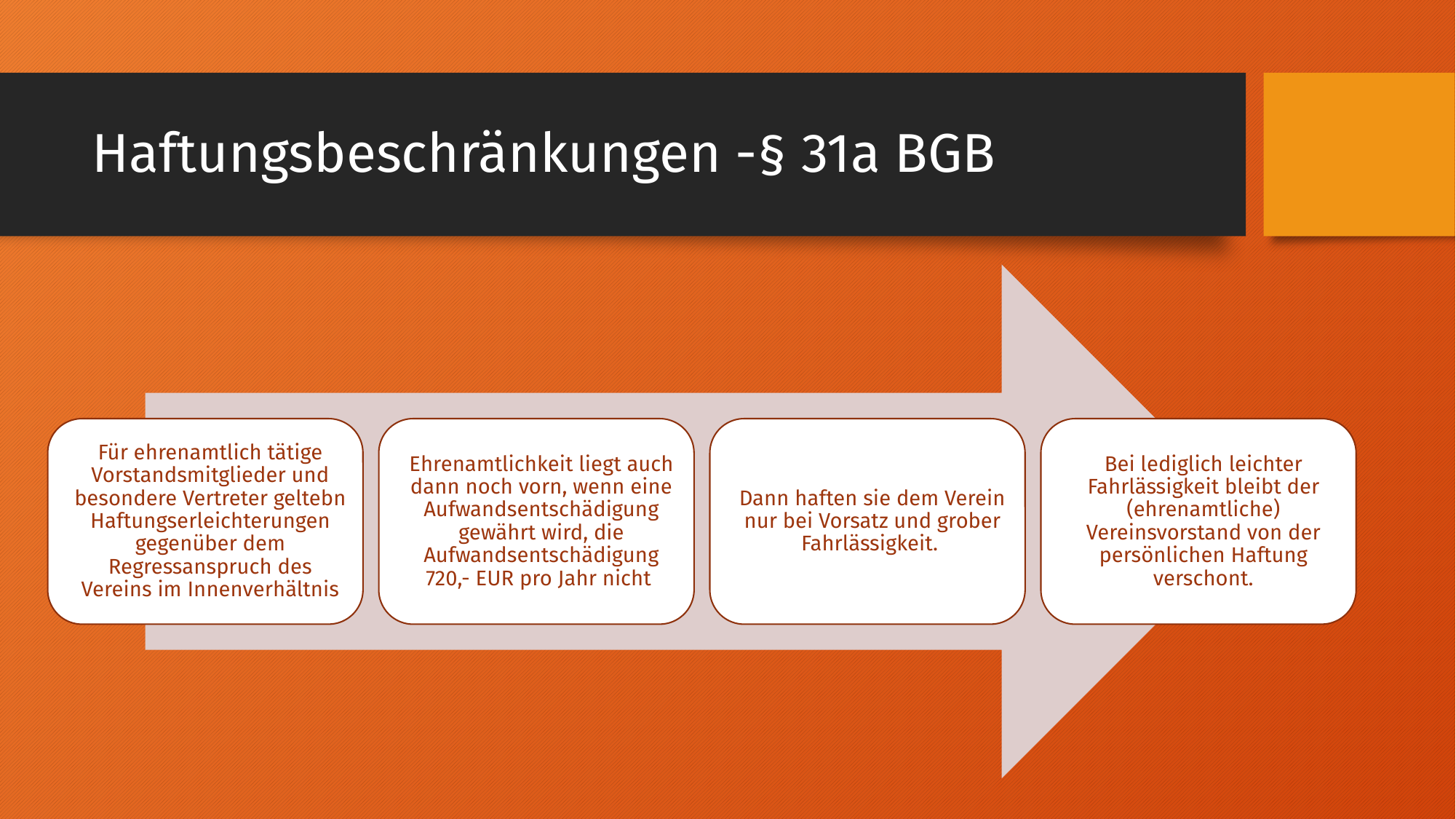

# Haftungsbeschränkungen -§ 31a BGB
Für ehrenamtlich tätige Vorstandsmitglieder und besondere Vertreter geltebn Haftungserleichterungen gegenüber dem Regressanspruch des Vereins im Innenverhältnis
Ehrenamtlichkeit liegt auch dann noch vorn, wenn eine Aufwandsentschädigung gewährt wird, die Aufwandsentschädigung 720,- EUR pro Jahr nicht
Dann haften sie dem Verein nur bei Vorsatz und grober Fahrlässigkeit.
Bei lediglich leichter Fahrlässigkeit bleibt der (ehrenamtliche) Vereinsvorstand von der persönlichen Haftung verschont.